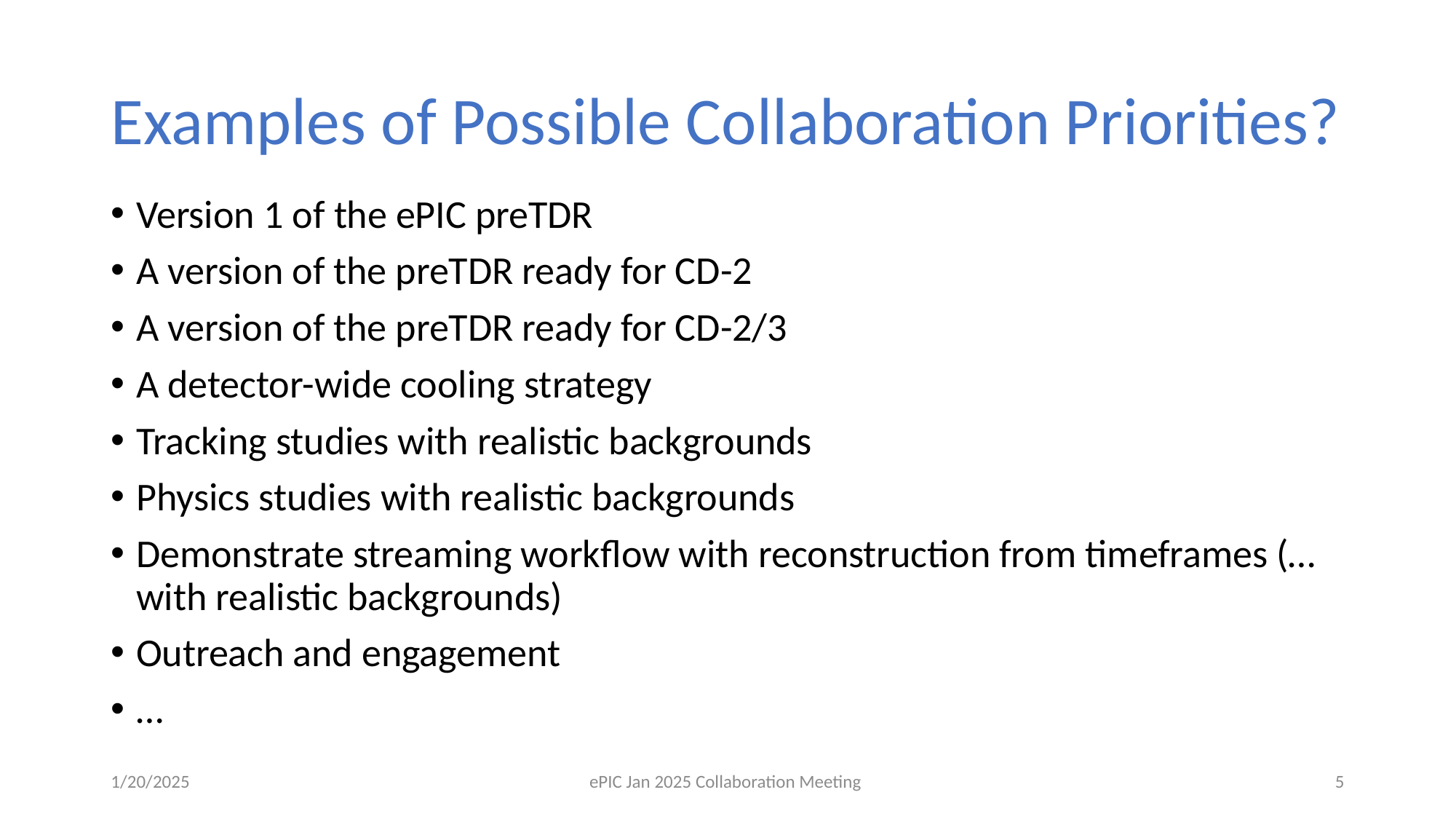

# Examples of Possible Collaboration Priorities?
Version 1 of the ePIC preTDR
A version of the preTDR ready for CD-2
A version of the preTDR ready for CD-2/3
A detector-wide cooling strategy
Tracking studies with realistic backgrounds
Physics studies with realistic backgrounds
Demonstrate streaming workflow with reconstruction from timeframes (… with realistic backgrounds)
Outreach and engagement
…

1/20/2025
ePIC Jan 2025 Collaboration Meeting
5